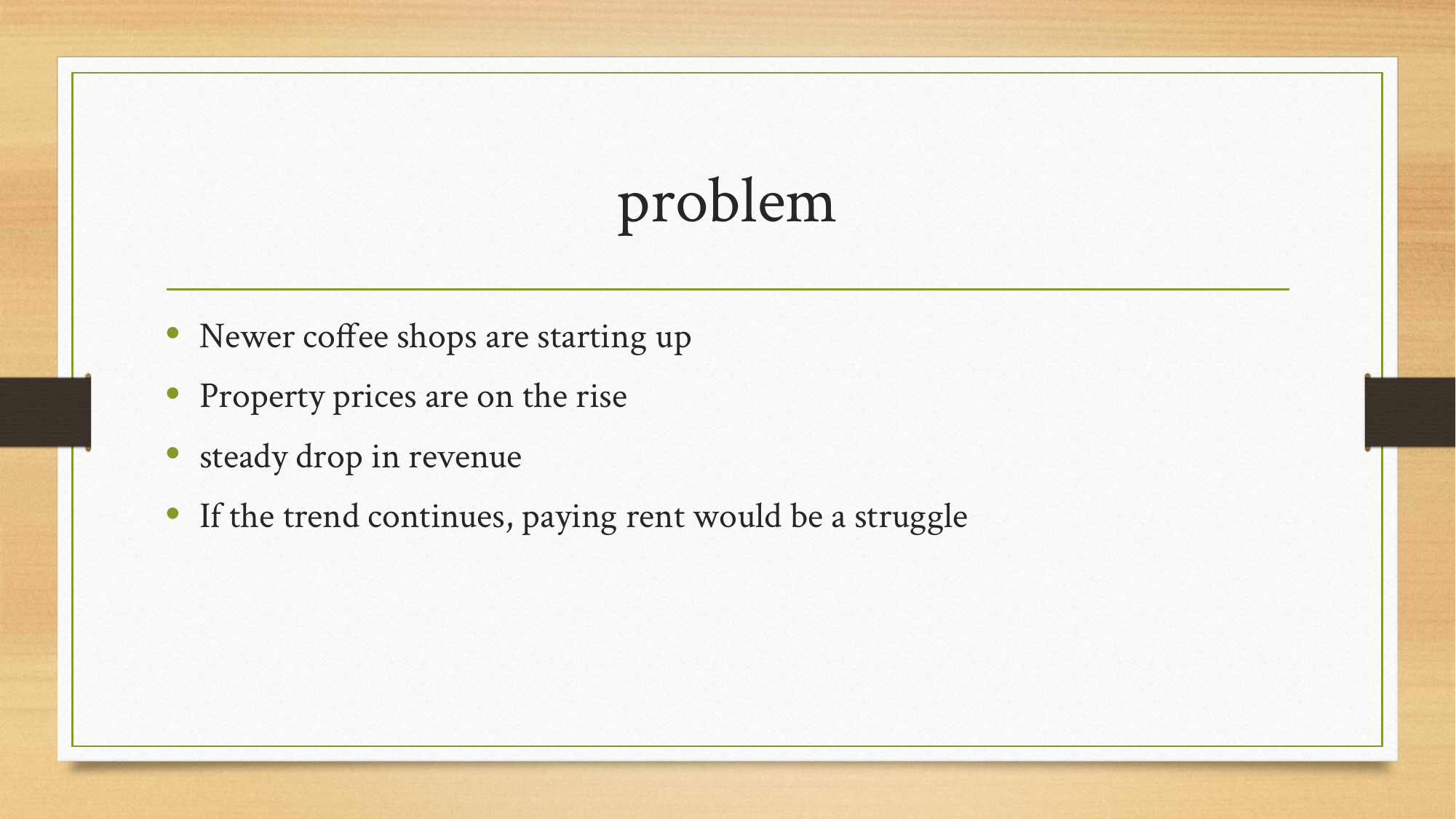

# problem
Newer coffee shops are starting up
Property prices are on the rise
steady drop in revenue
If the trend continues, paying rent would be a struggle